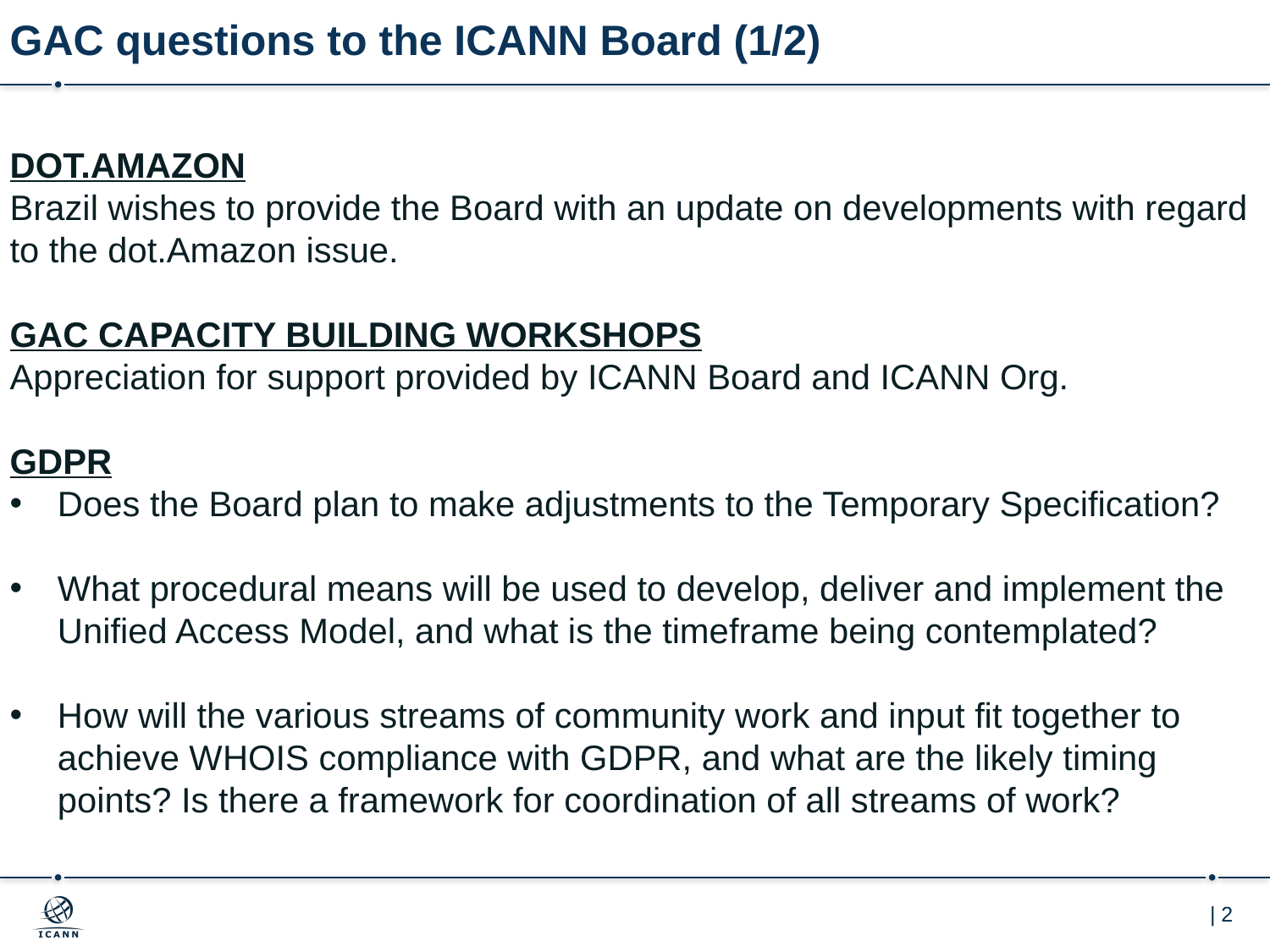

# GAC questions to the ICANN Board (1/2)

DOT.AMAZON
Brazil wishes to provide the Board with an update on developments with regard to the dot.Amazon issue.

GAC CAPACITY BUILDING WORKSHOPS
Appreciation for support provided by ICANN Board and ICANN Org.

GDPR
Does the Board plan to make adjustments to the Temporary Specification?

What procedural means will be used to develop, deliver and implement the Unified Access Model, and what is the timeframe being contemplated?

How will the various streams of community work and input fit together to achieve WHOIS compliance with GDPR, and what are the likely timing points? Is there a framework for coordination of all streams of work?